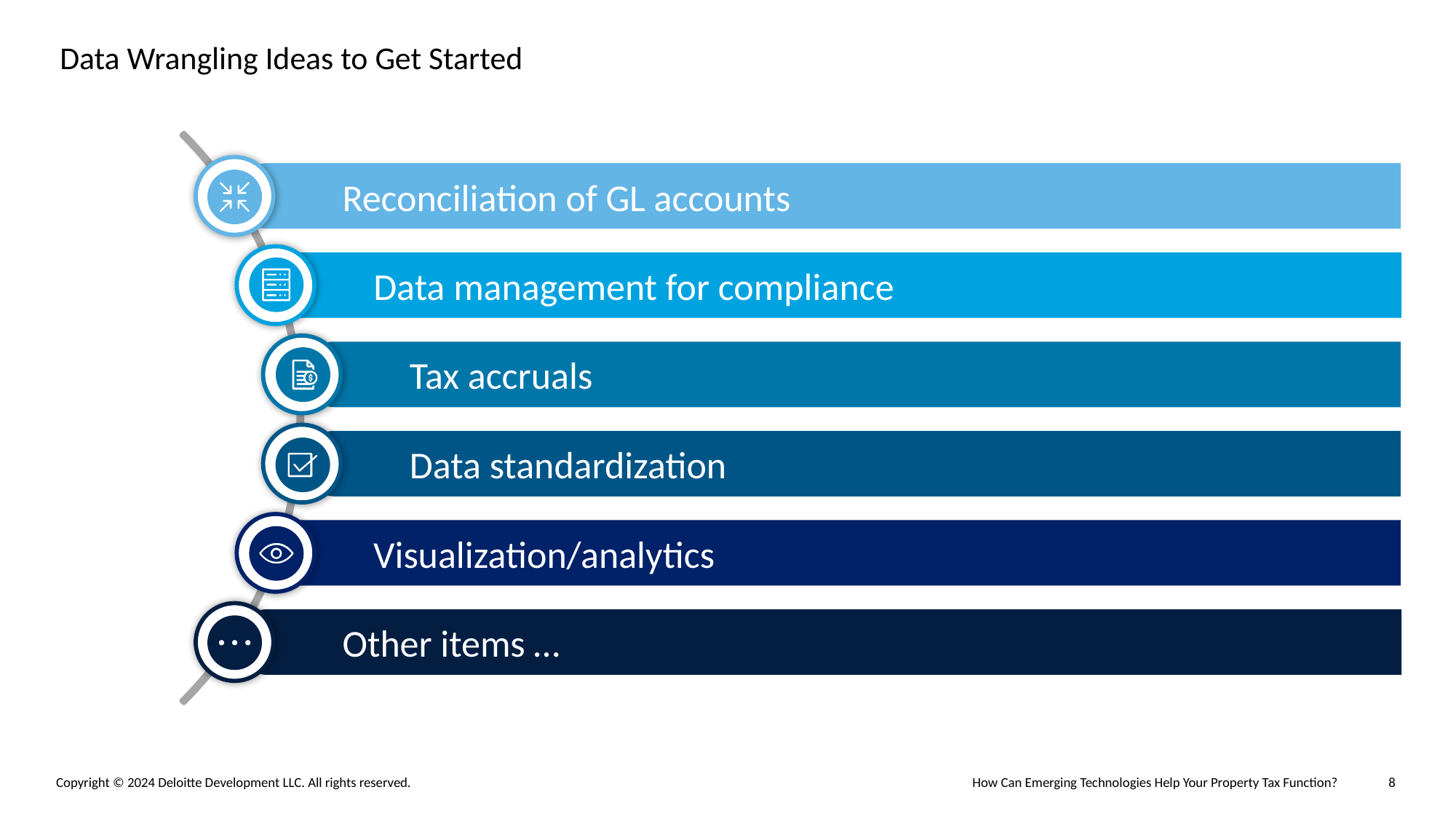

# Data Wrangling Ideas to Get Started
Reconciliation of GL accounts

Data management for compliance

Tax accruals

Data standardization

Visualization/analytics

Other items …